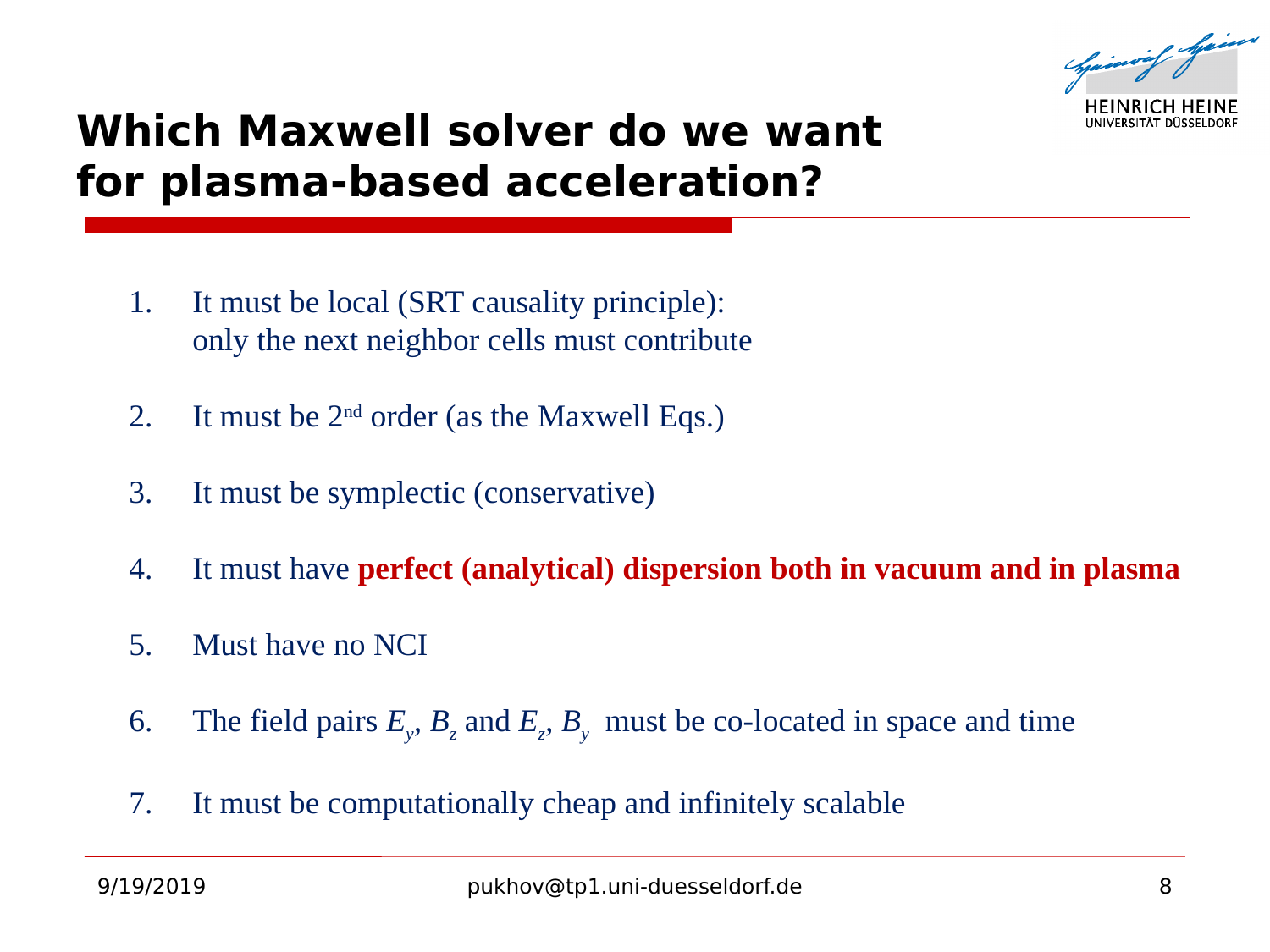

# Which Maxwell solver do we want for plasma-based acceleration?
It must be local (SRT causality principle):
only the next neighbor cells must contribute
It must be 2nd order (as the Maxwell Eqs.)
It must be symplectic (conservative)
It must have perfect (analytical) dispersion both in vacuum and in plasma
Must have no NCI
The field pairs Ey, Bz and Ez, By  must be co-located in space and time
It must be computationally cheap and infinitely scalable
9/19/2019
pukhov@tp1.uni-duesseldorf.de
8